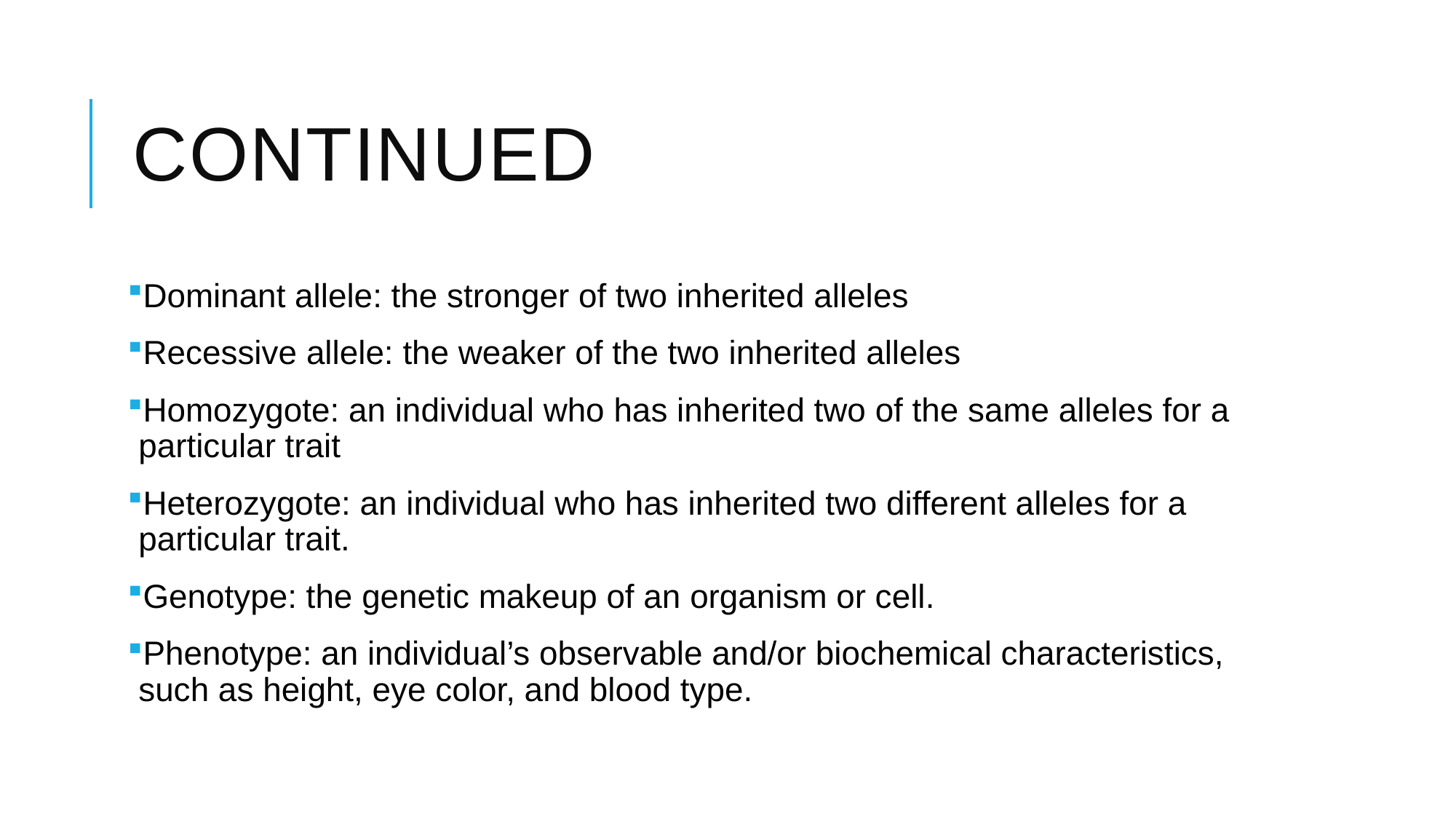

# continued
Dominant allele: the stronger of two inherited alleles
Recessive allele: the weaker of the two inherited alleles
Homozygote: an individual who has inherited two of the same alleles for a particular trait
Heterozygote: an individual who has inherited two different alleles for a particular trait.
Genotype: the genetic makeup of an organism or cell.
Phenotype: an individual’s observable and/or biochemical characteristics, such as height, eye color, and blood type.